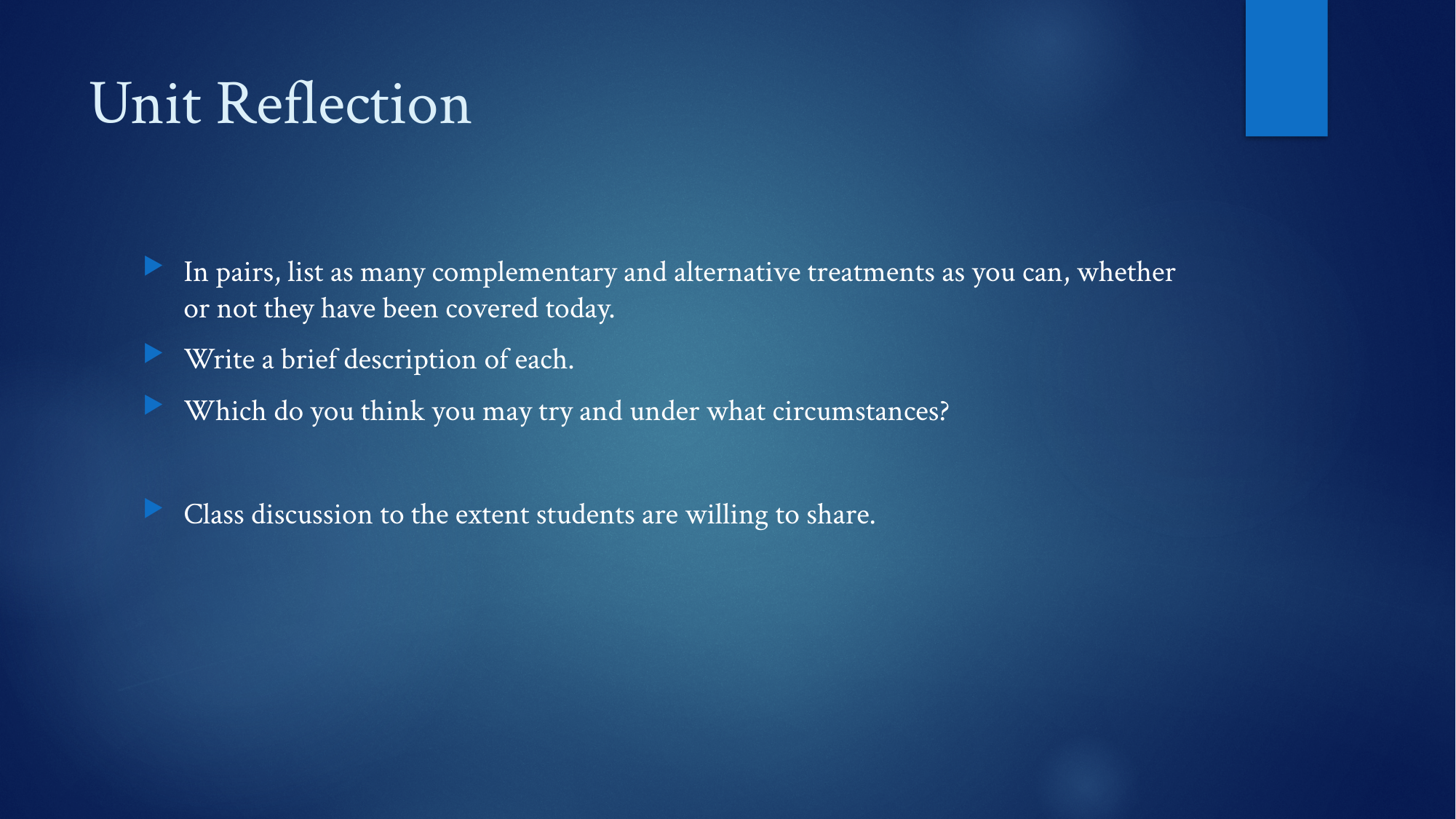

# Unit Reflection
In pairs, list as many complementary and alternative treatments as you can, whether or not they have been covered today.
Write a brief description of each.
Which do you think you may try and under what circumstances?

Class discussion to the extent students are willing to share.